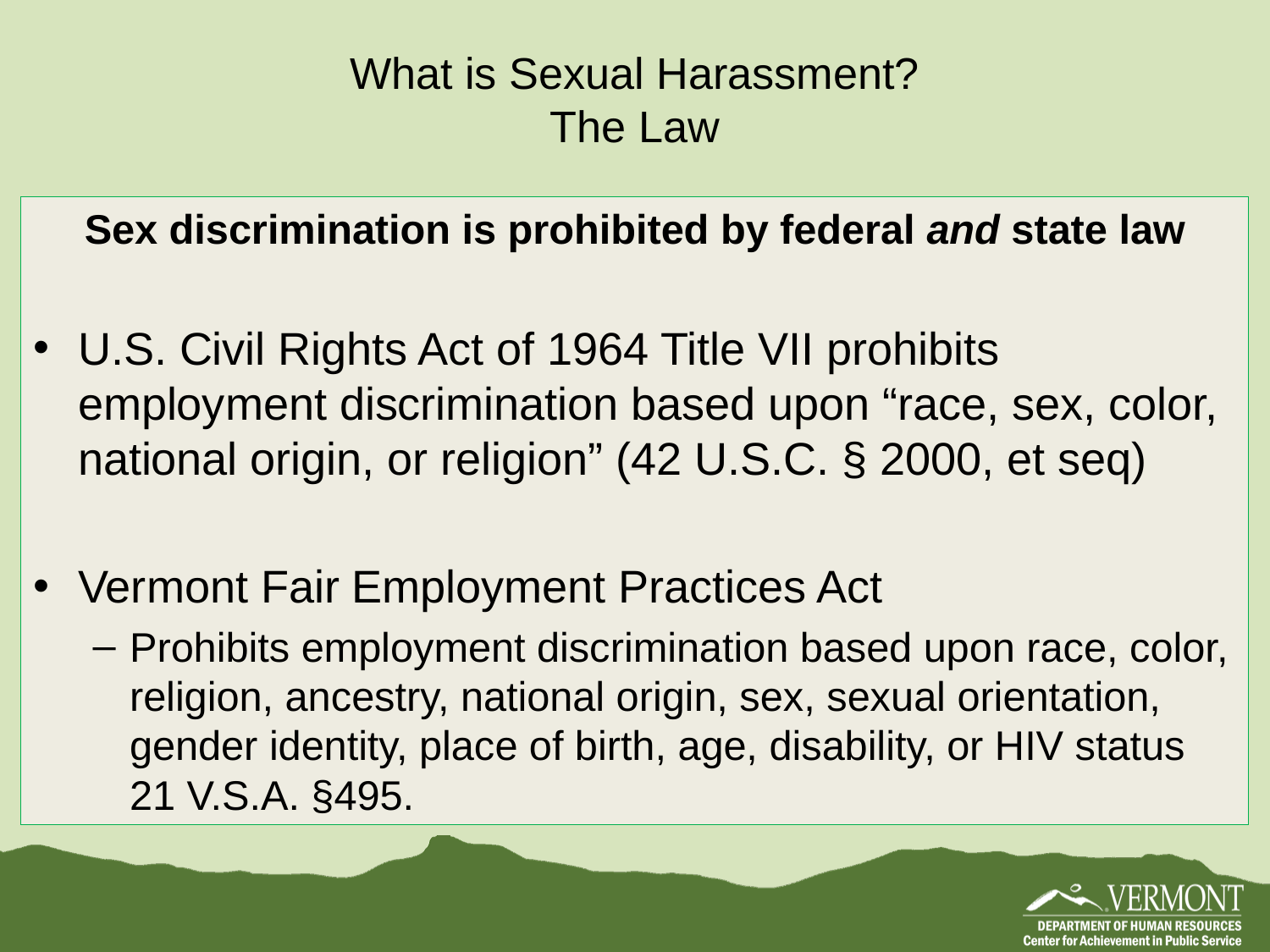

# What is Sexual Harassment? The Law
Sex discrimination is prohibited by federal and state law

U.S. Civil Rights Act of 1964 Title VII prohibits employment discrimination based upon “race, sex, color, national origin, or religion” (42 U.S.C. § 2000, et seq)

Vermont Fair Employment Practices Act
Prohibits employment discrimination based upon race, color, religion, ancestry, national origin, sex, sexual orientation, gender identity, place of birth, age, disability, or HIV status 21 V.S.A. §495.